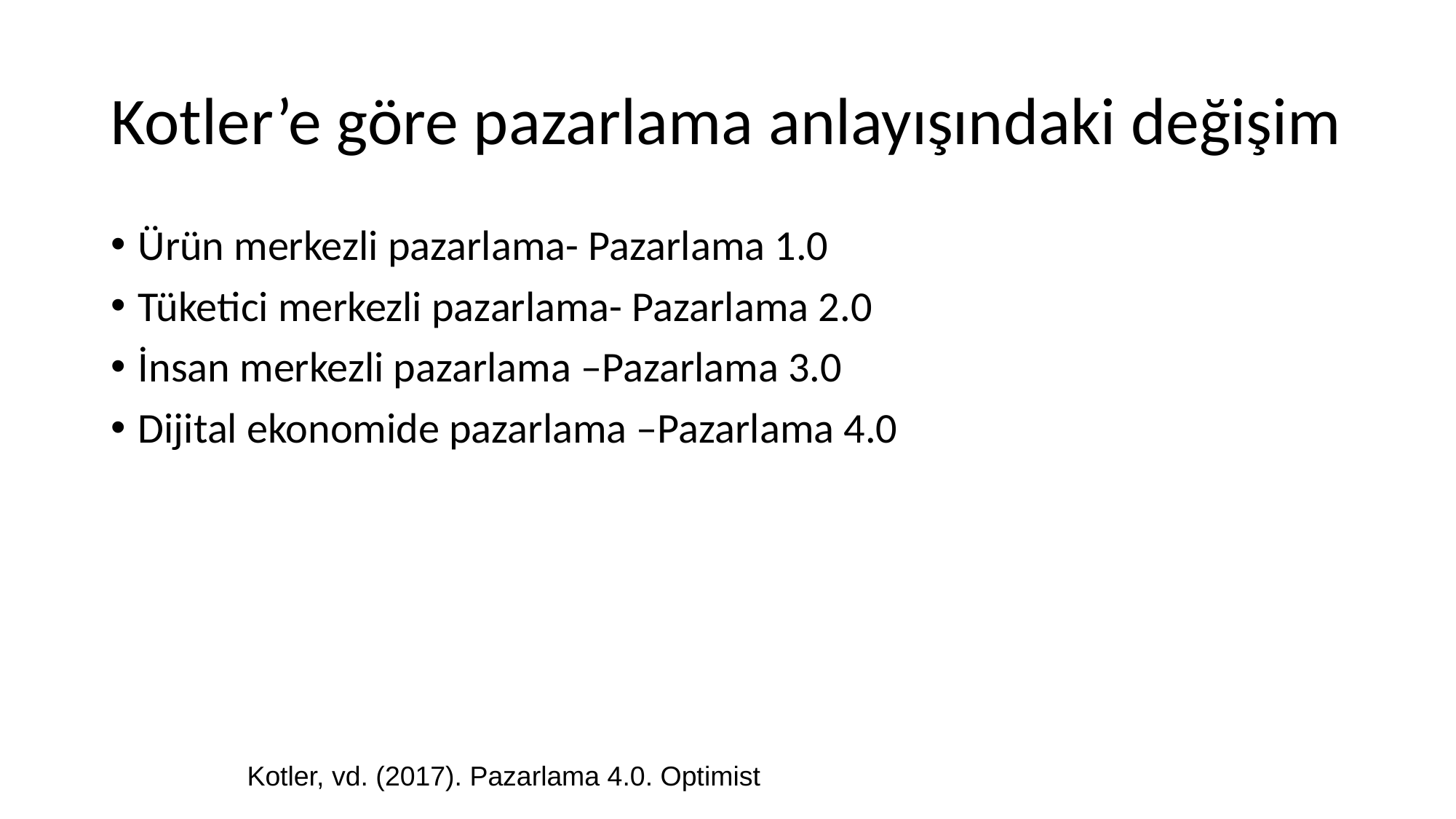

# Kotler’e göre pazarlama anlayışındaki değişim
Ürün merkezli pazarlama- Pazarlama 1.0
Tüketici merkezli pazarlama- Pazarlama 2.0
İnsan merkezli pazarlama –Pazarlama 3.0
Dijital ekonomide pazarlama –Pazarlama 4.0
Kotler, vd. (2017). Pazarlama 4.0. Optimist